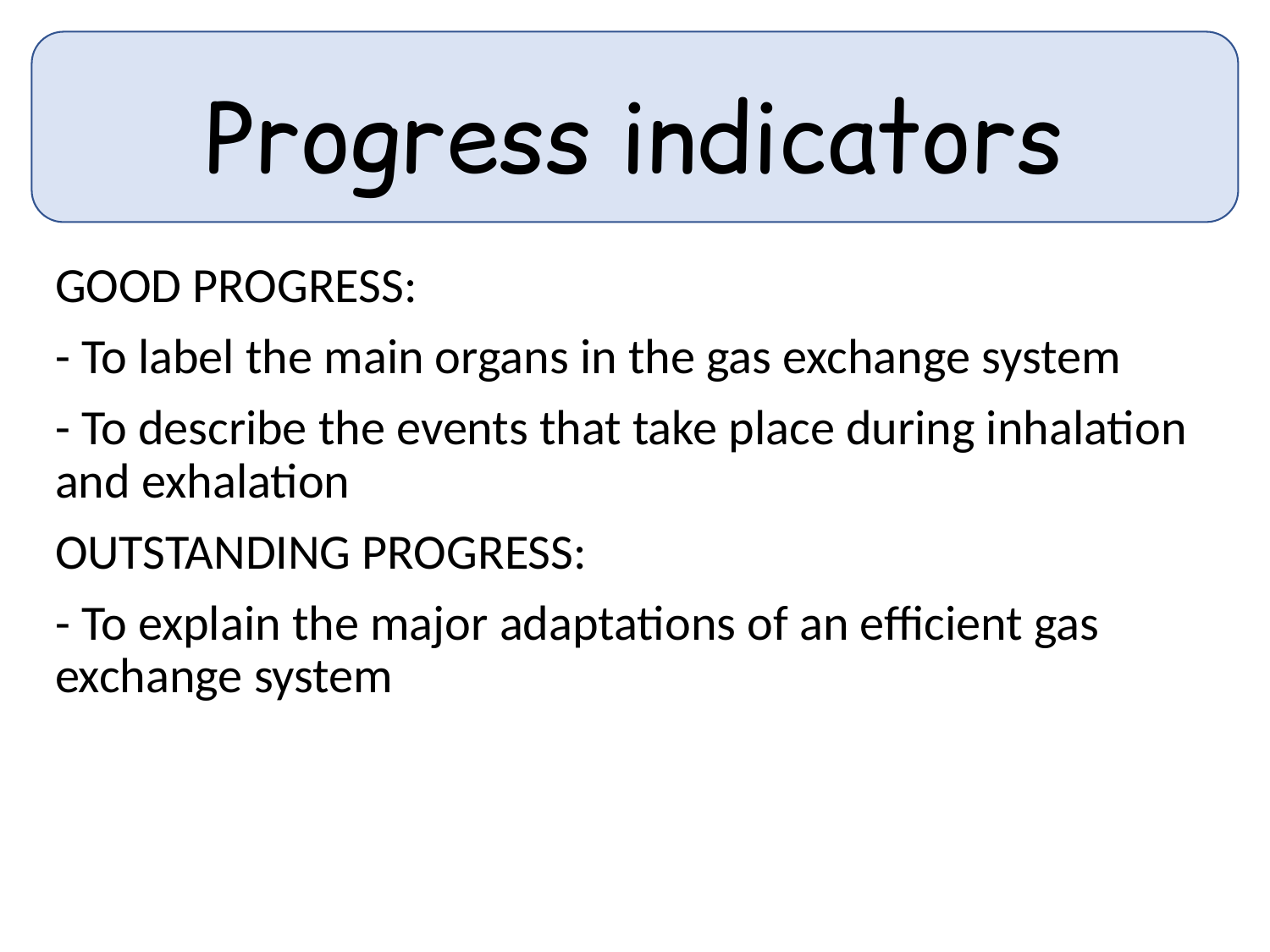

Progress indicators
GOOD PROGRESS:
- To label the main organs in the gas exchange system
- To describe the events that take place during inhalation and exhalation
OUTSTANDING PROGRESS:
- To explain the major adaptations of an efficient gas exchange system